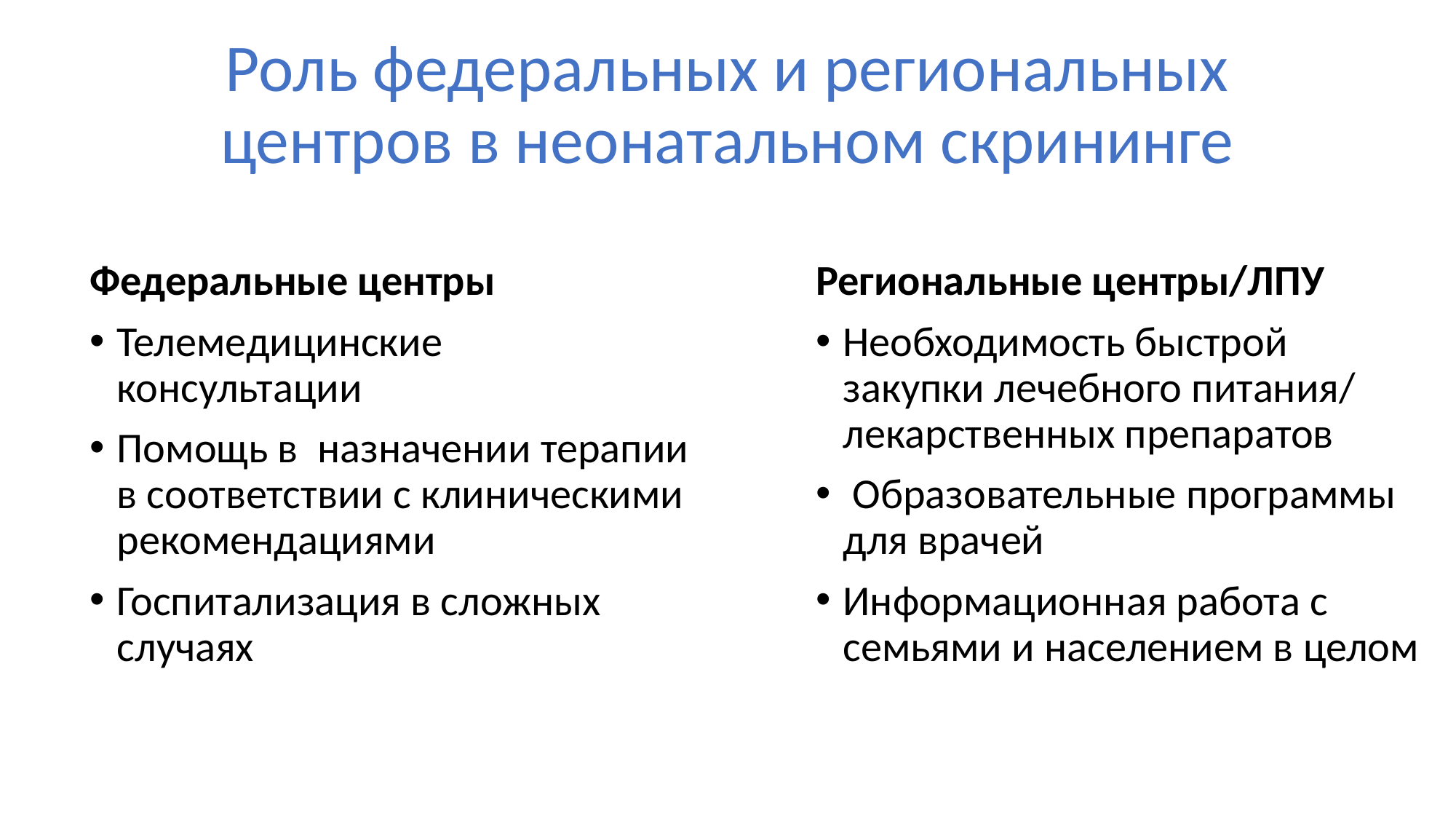

# Роль федеральных и региональных центров в неонатальном скрининге
Федеральные центры
Телемедицинские консультации
Помощь в  назначении терапии в соответствии с клиническими рекомендациями
Госпитализация в сложных случаях

Региональные центры/ЛПУ
Необходимость быстрой закупки лечебного питания/ лекарственных препаратов
 Образовательные программы для врачей
Информационная работа с семьями и населением в целом